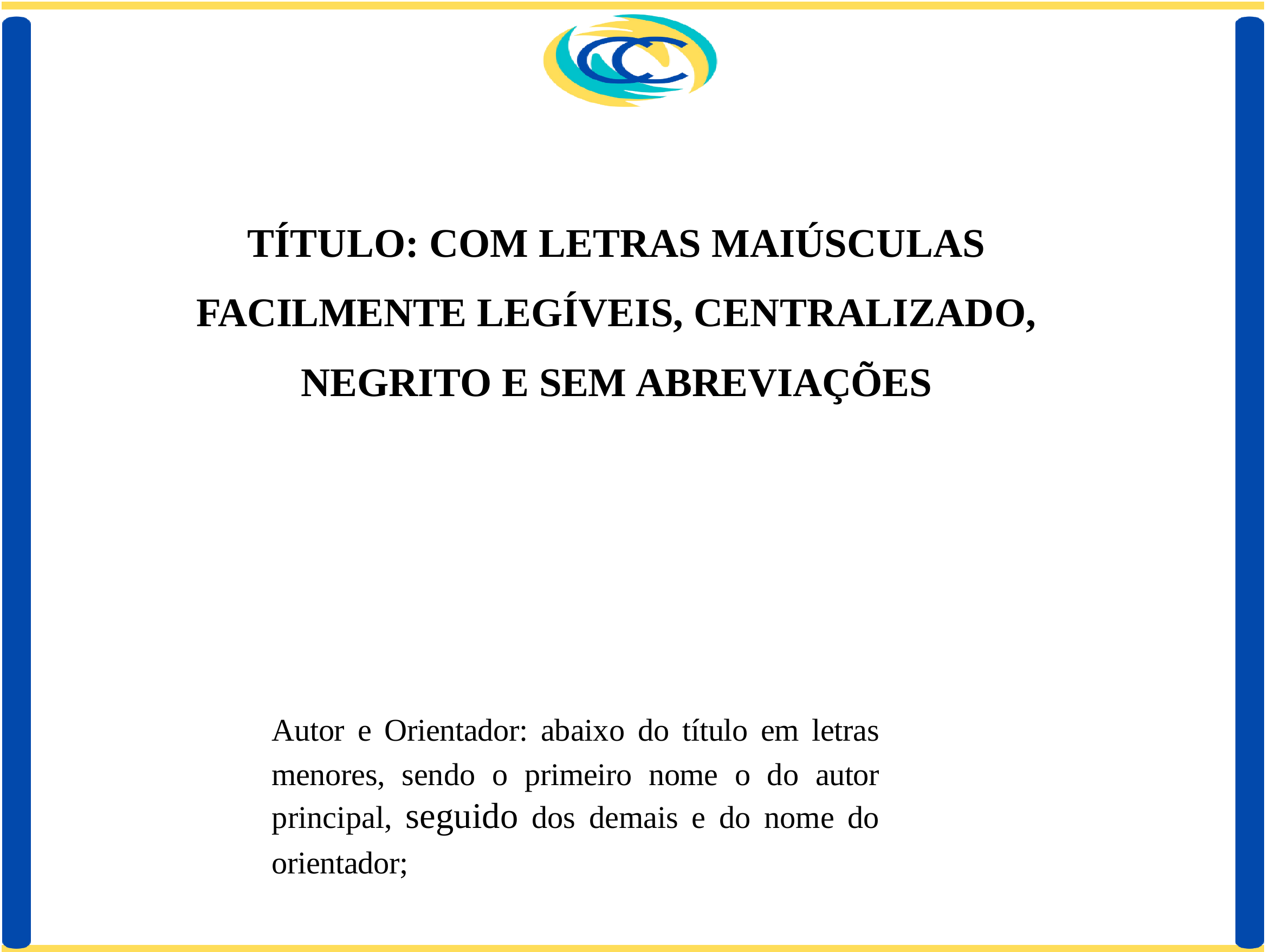

Título: com letras maiúsculas facilmente legíveis, centralizado, negrito e sem abreviações
Autor e Orientador: abaixo do título em letras menores, sendo o primeiro nome o do autor principal, seguido dos demais e do nome do orientador;